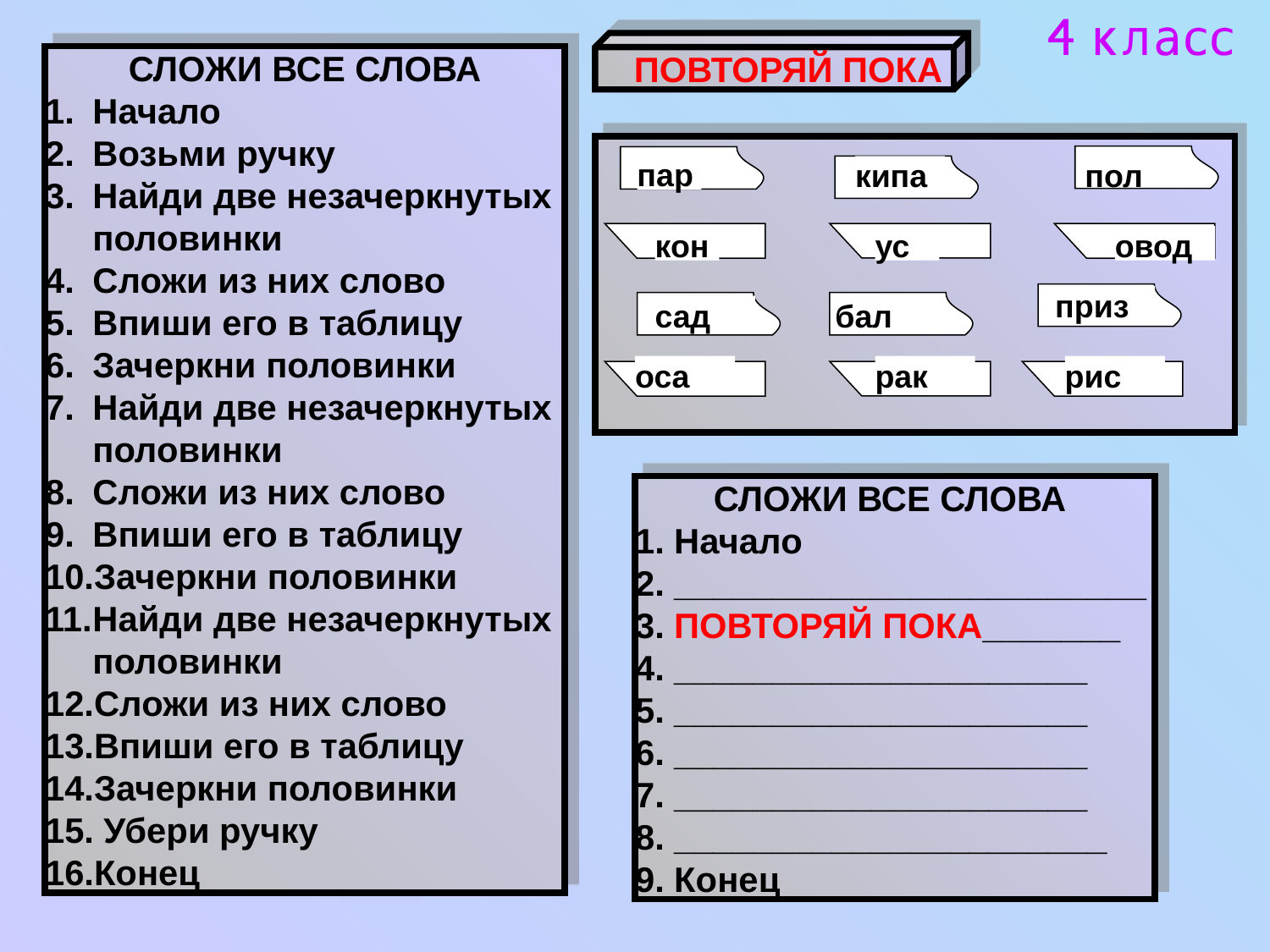

4 класс
    ПОВТОРЯЙ ПОКА
СЛОЖИ ВСЕ СЛОВА
Начало
Возьми ручку
Найди две незачеркнутых половинки
Сложи из них слово
Впиши его в таблицу
Зачеркни половинки
Найди две незачеркнутых половинки
Сложи из них слово
Впиши его в таблицу
Зачеркни половинки
Найди две незачеркнутых половинки
Сложи из них слово
Впиши его в таблицу
Зачеркни половинки
 Убери ручку
Конец

пар
кипа
пол

кон
ус
овод

приз
сад
бал

оса
рак
рис

СЛОЖИ ВСЕ СЛОВА
1. Начало
2. ________________________
3. ПОВТОРЯЙ ПОКА_______
4. _____________________
5. _____________________
6. _____________________
7. _____________________
8. ______________________
9. Конец